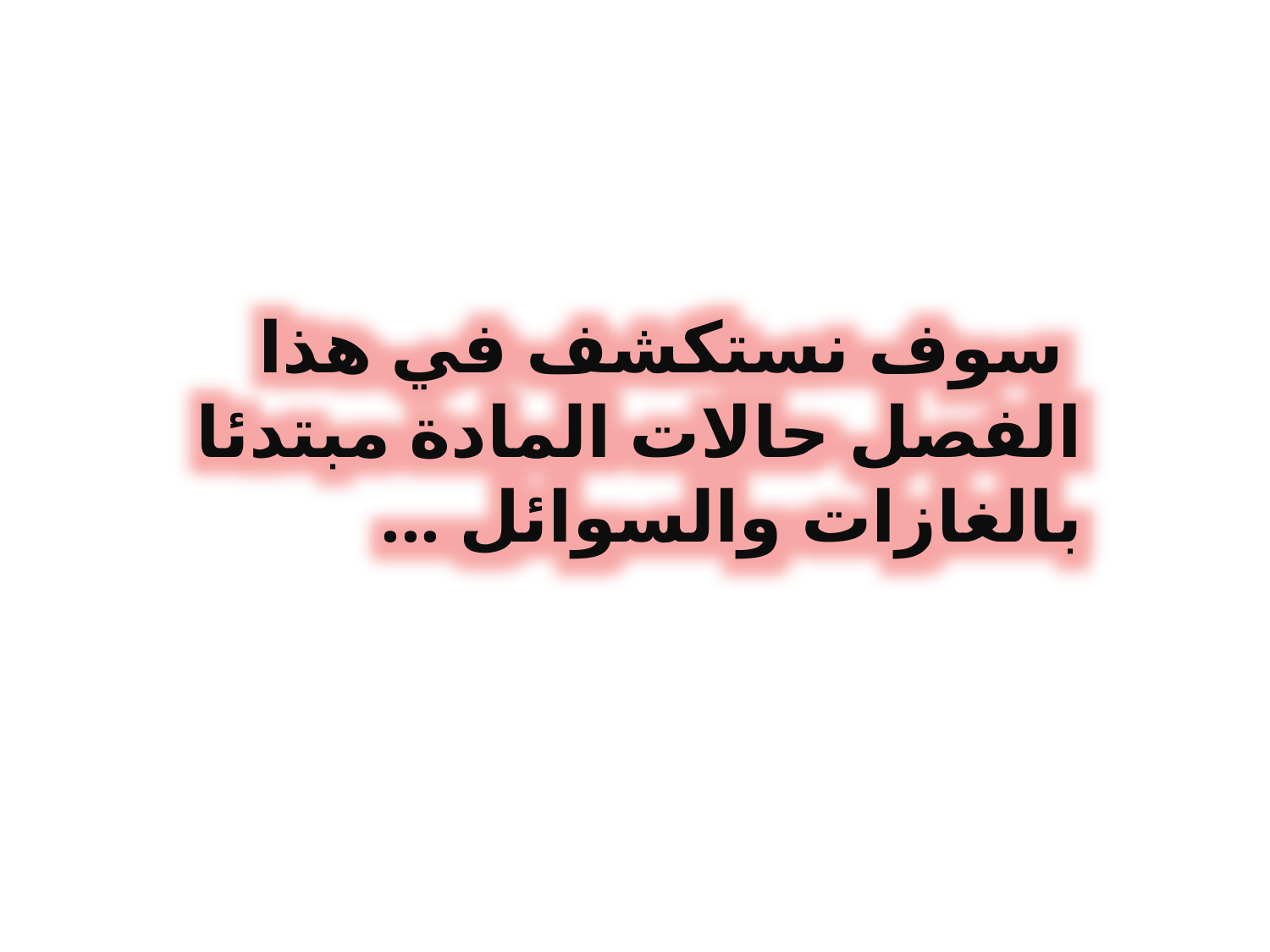

سوف نستكشف في هذا الفصل حالات المادة مبتدئا بالغازات والسوائل ...